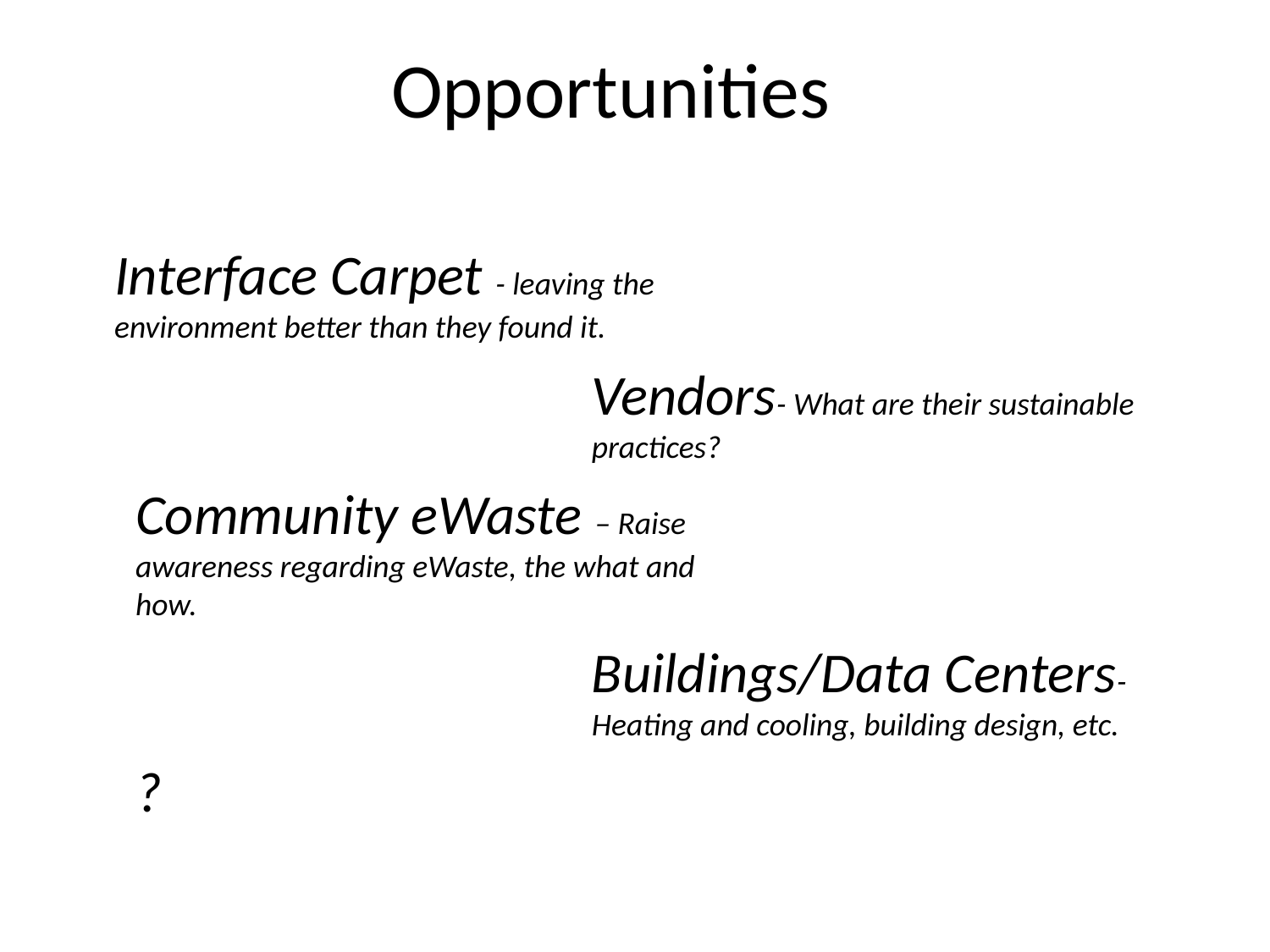

Opportunities
Interface Carpet - leaving the environment better than they found it.
Vendors- What are their sustainable practices?
Community eWaste – Raise awareness regarding eWaste, the what and how.
Buildings/Data Centers- Heating and cooling, building design, etc.
?